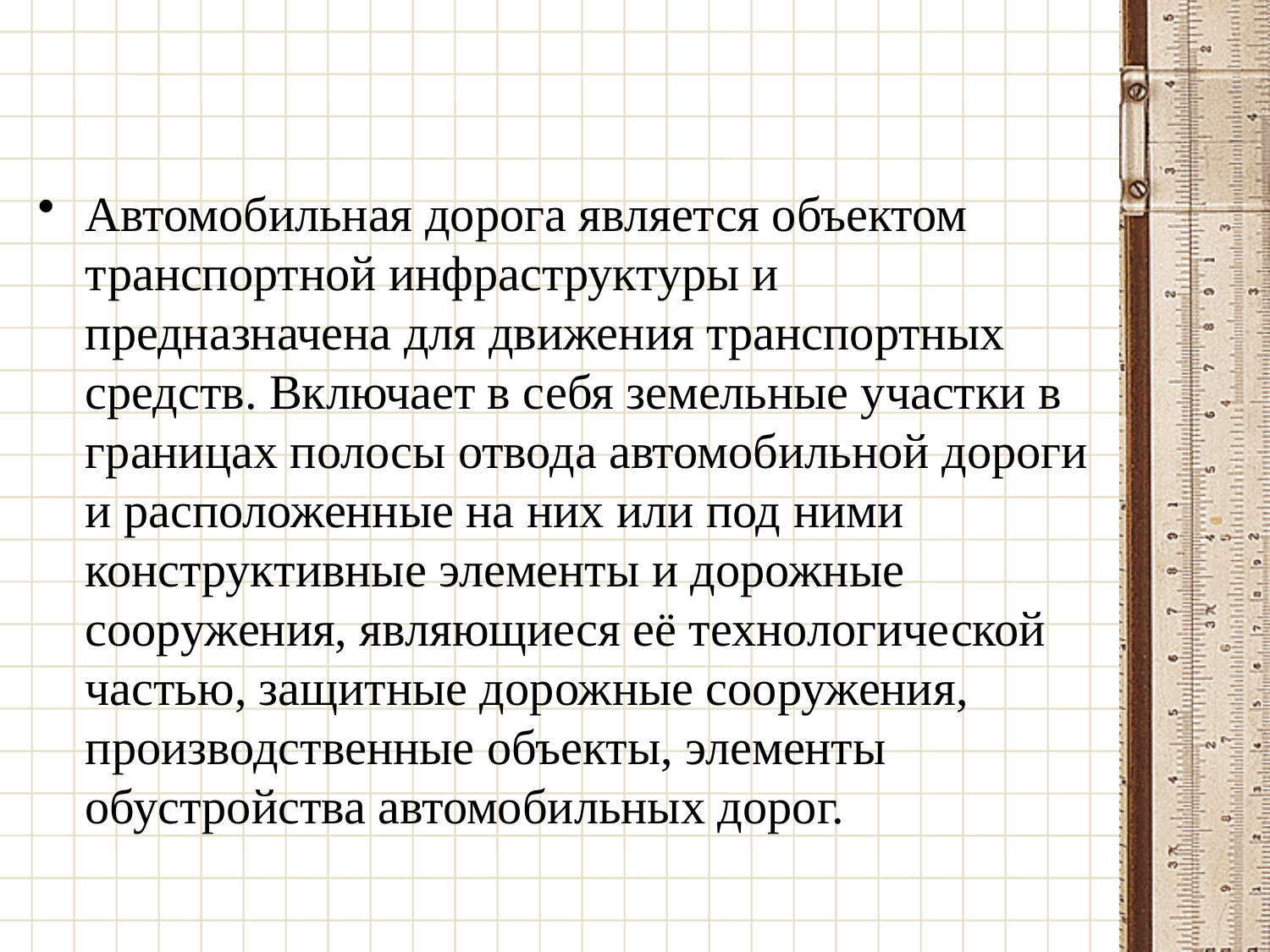

Автомобильная дорога является объектом транспортной инфраструктуры и предназначена для движения транспортных средств. Включает в себя земельные участки в границах полосы отвода автомобильной дороги и расположенные на них или под ними конструктивные элементы и дорожные сооружения, являющиеся её технологической частью, защитные дорожные сооружения, производственные объекты, элементы обустройства автомобильных дорог.